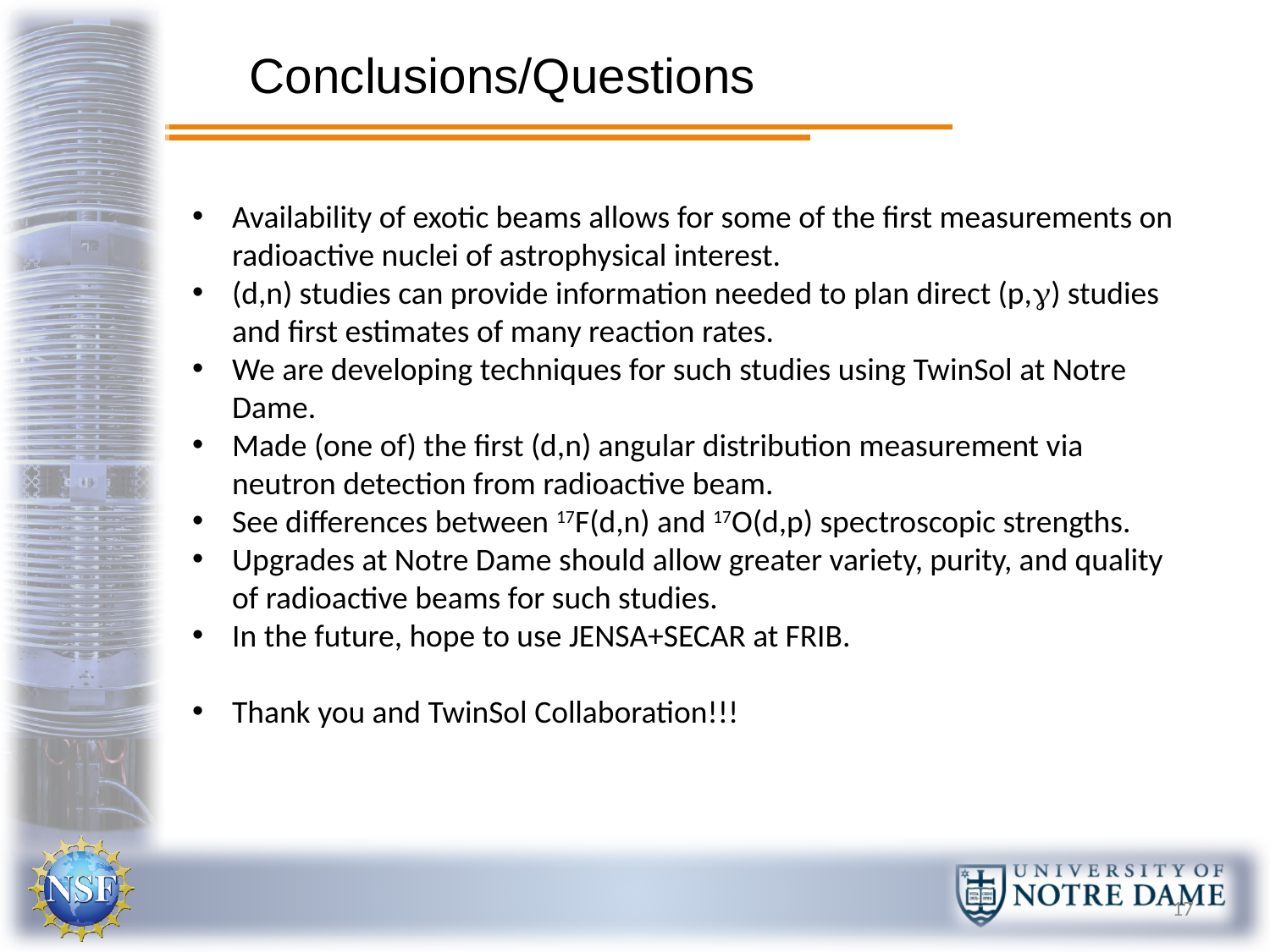

# Conclusions/Questions
Availability of exotic beams allows for some of the first measurements on radioactive nuclei of astrophysical interest.
(d,n) studies can provide information needed to plan direct (p,γ) studies and first estimates of many reaction rates.
We are developing techniques for such studies using TwinSol at Notre Dame.
Made (one of) the first (d,n) angular distribution measurement via neutron detection from radioactive beam.
See differences between 17F(d,n) and 17O(d,p) spectroscopic strengths.
Upgrades at Notre Dame should allow greater variety, purity, and quality of radioactive beams for such studies.
In the future, hope to use JENSA+SECAR at FRIB.

Thank you and TwinSol Collaboration!!!
17